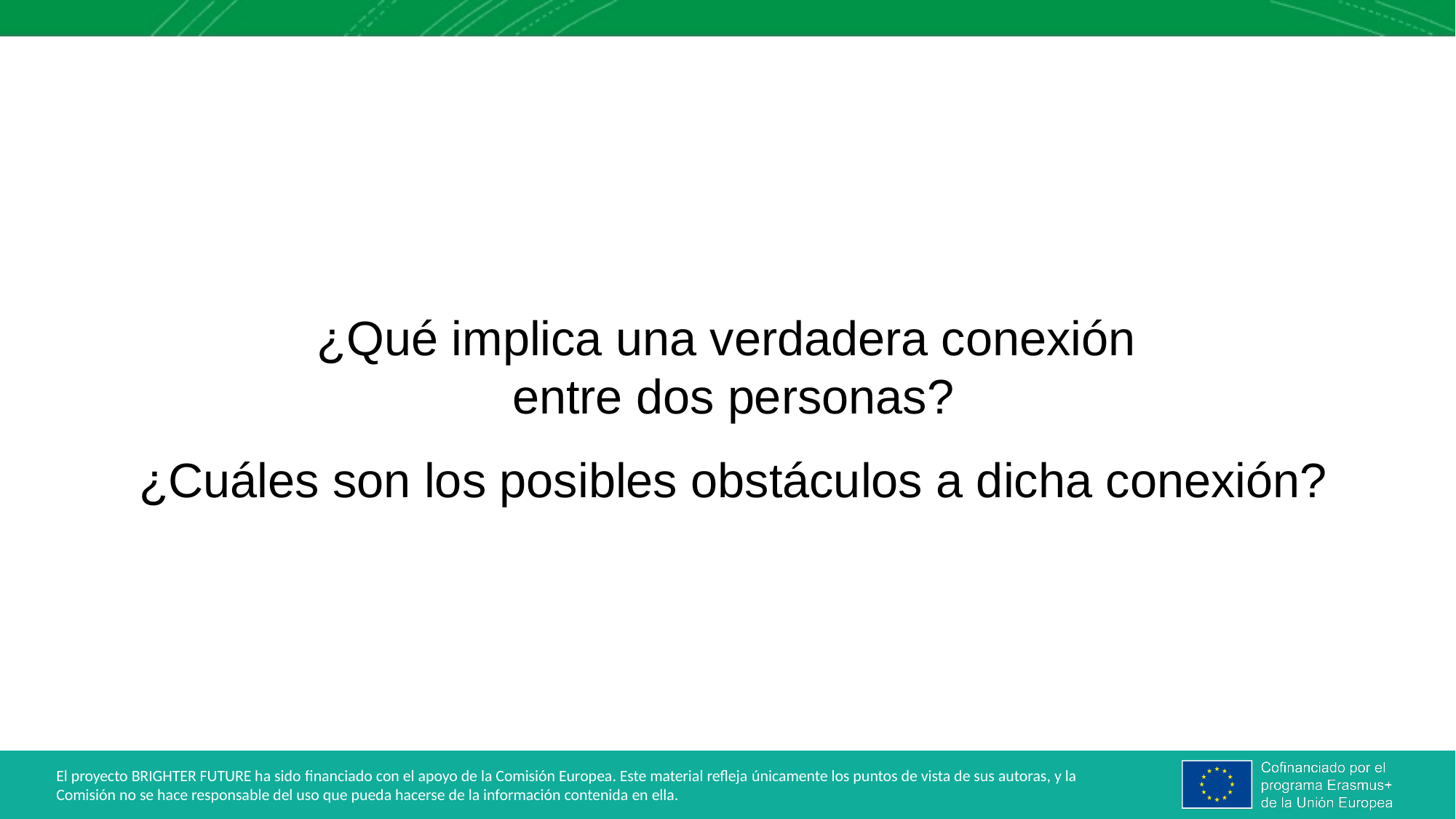

#
¿Qué implica una verdadera conexión
entre dos personas?

¿Cuáles son los posibles obstáculos a dicha conexión?